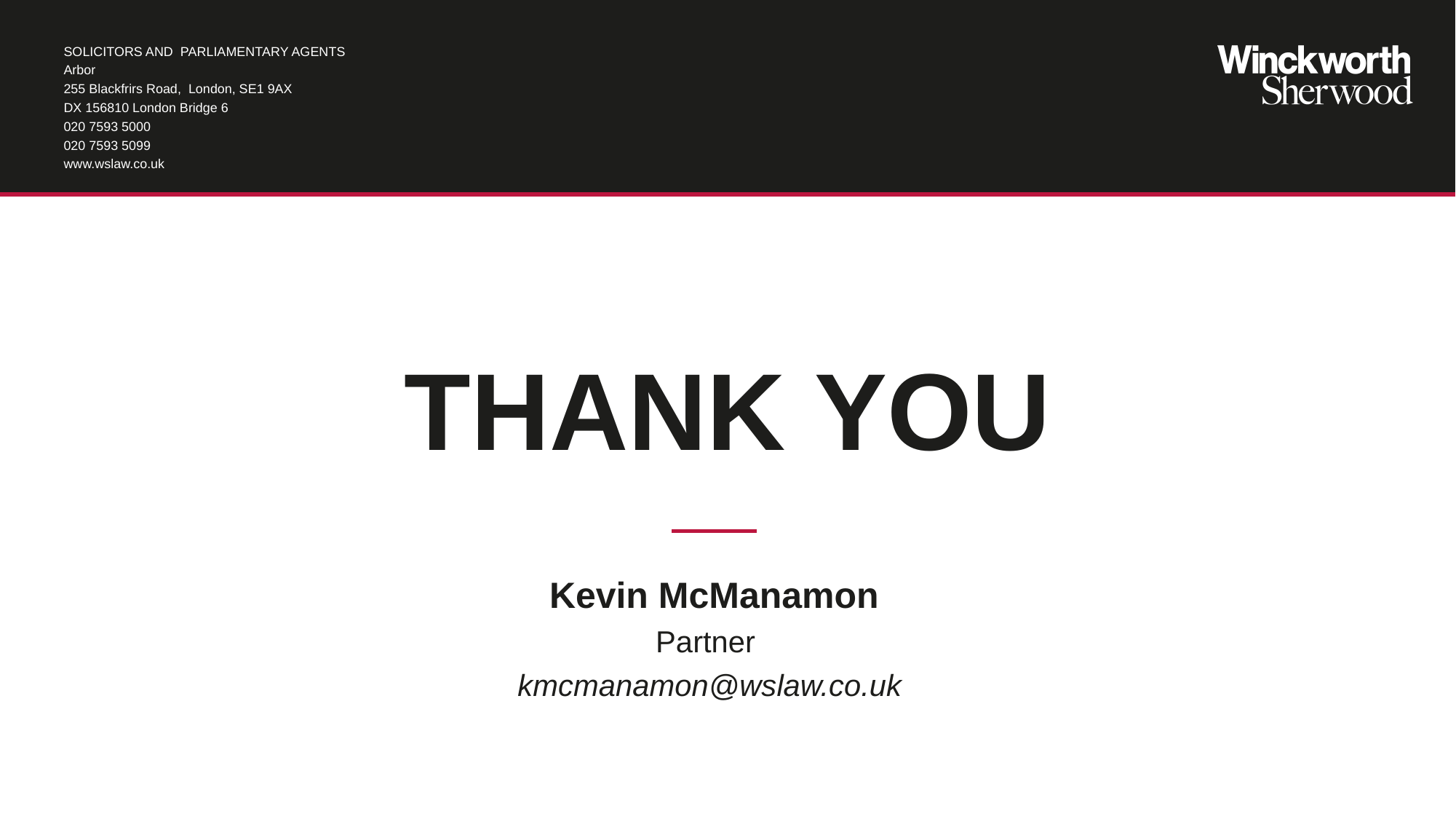

SOLICITORS AND  PARLIAMENTARY AGENTS
Arbor
255 Blackfrirs Road,  London, SE1 9AX
DX 156810 London Bridge 6
020 7593 5000
020 7593 5099
www.wslaw.co.uk

Kevin McManamon
Partner
kmcmanamon@wslaw.co.uk